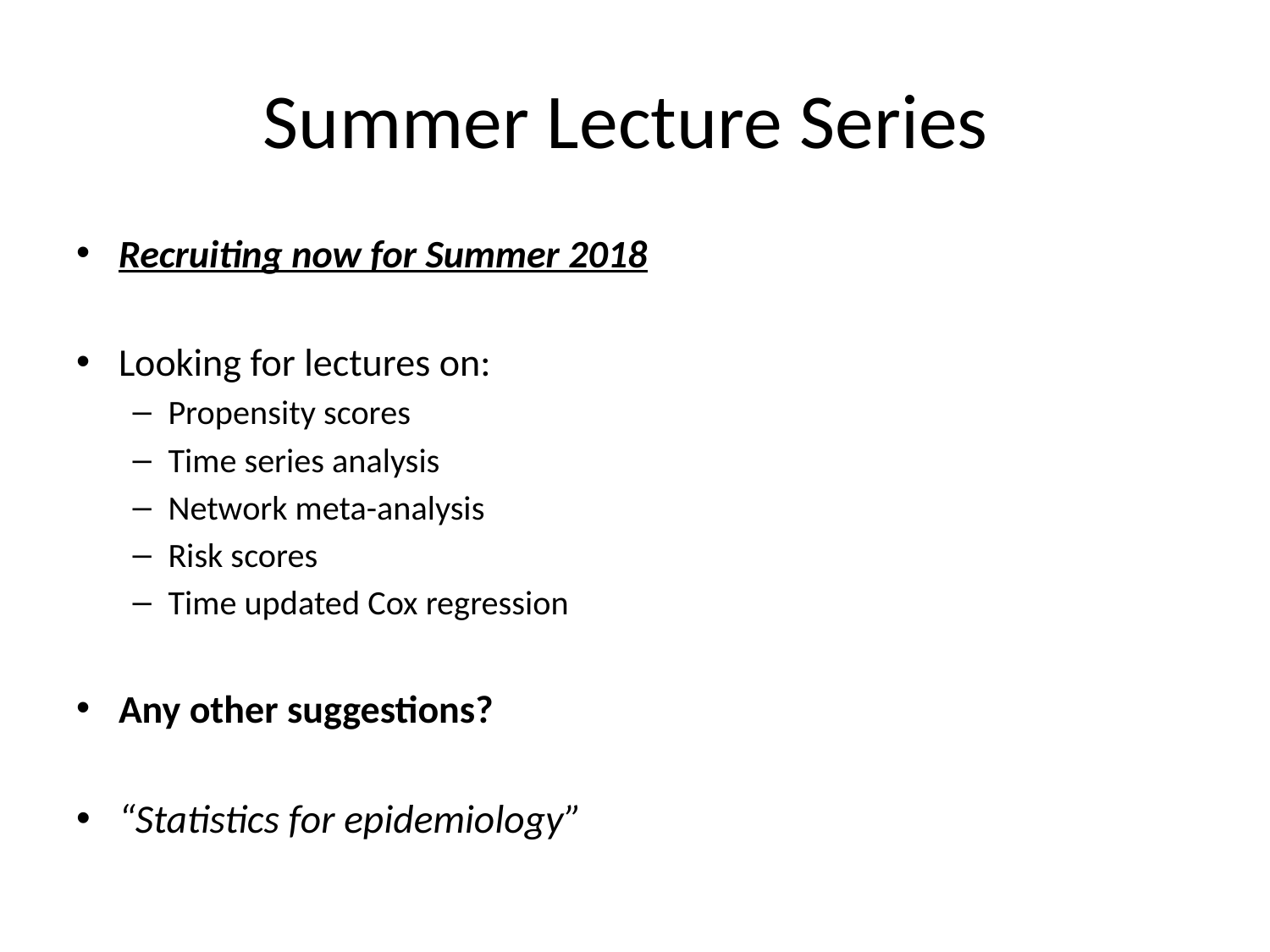

# Summer Lecture Series
Recruiting now for Summer 2018

Looking for lectures on:
Propensity scores
Time series analysis
Network meta-analysis
Risk scores
Time updated Cox regression

Any other suggestions?

“Statistics for epidemiology”